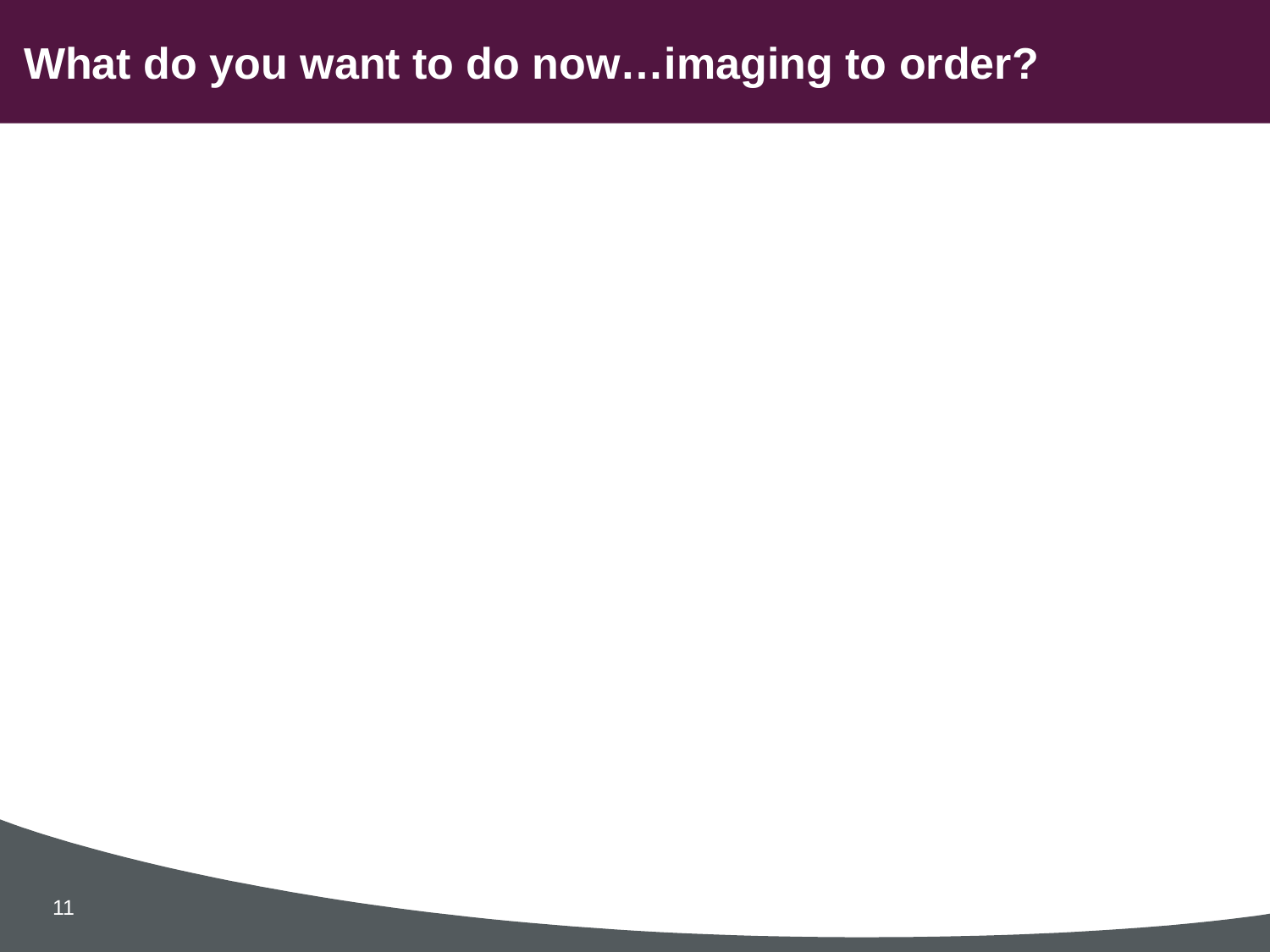

What do you want to do now…imaging to order?

11